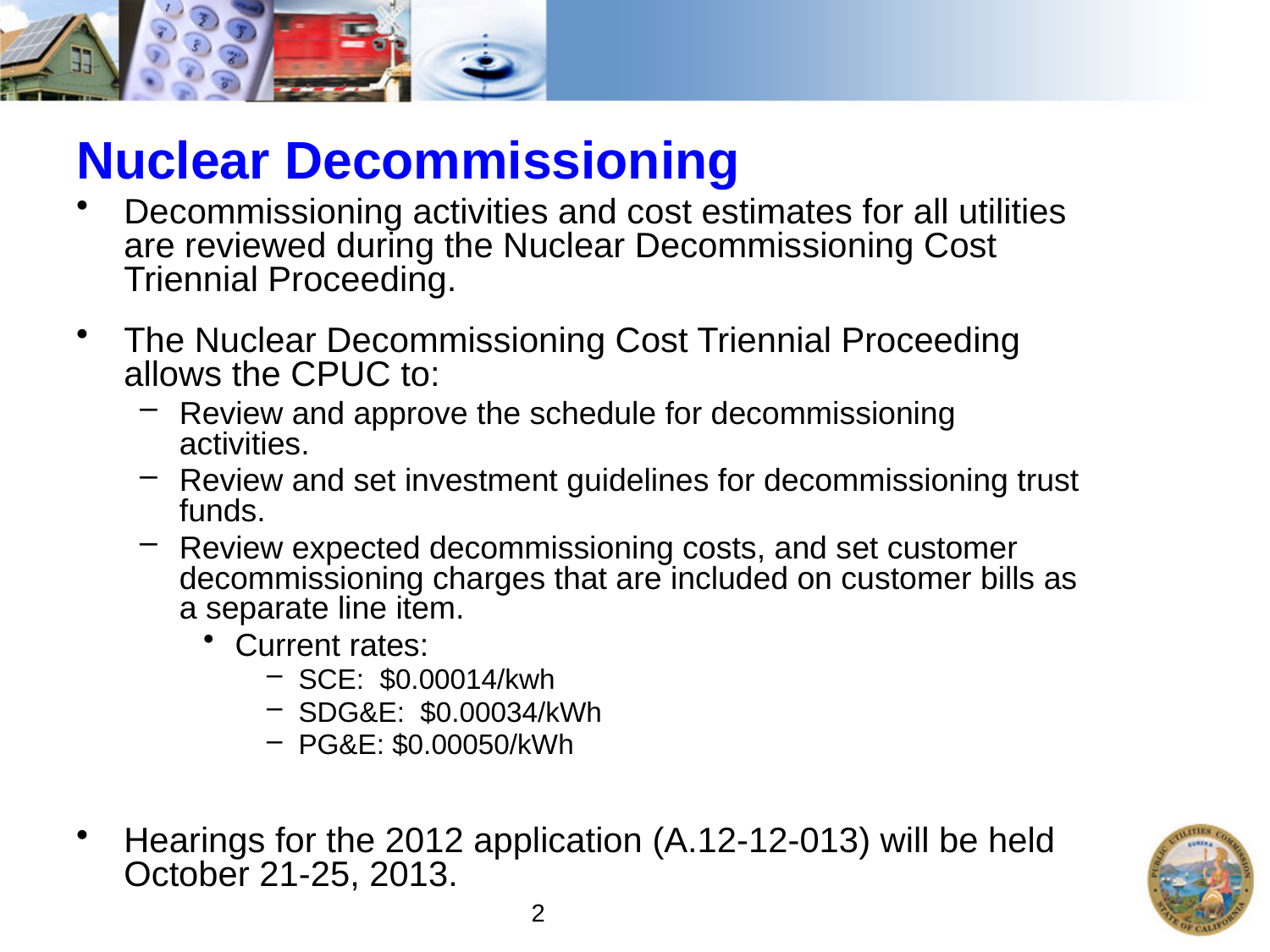

# Nuclear Decommissioning
Decommissioning activities and cost estimates for all utilities are reviewed during the Nuclear Decommissioning Cost Triennial Proceeding.

The Nuclear Decommissioning Cost Triennial Proceeding  allows the CPUC to:
Review and approve the schedule for decommissioning activities.
Review and set investment guidelines for decommissioning trust funds.
Review expected decommissioning costs, and set customer decommissioning charges that are included on customer bills as a separate line item.
Current rates:
SCE:  $0.00014/kwh
SDG&E:  $0.00034/kWh
PG&E: $0.00050/kWh

Hearings for the 2012 application (A.12-12-013) will be held October 21-25, 2013.

2